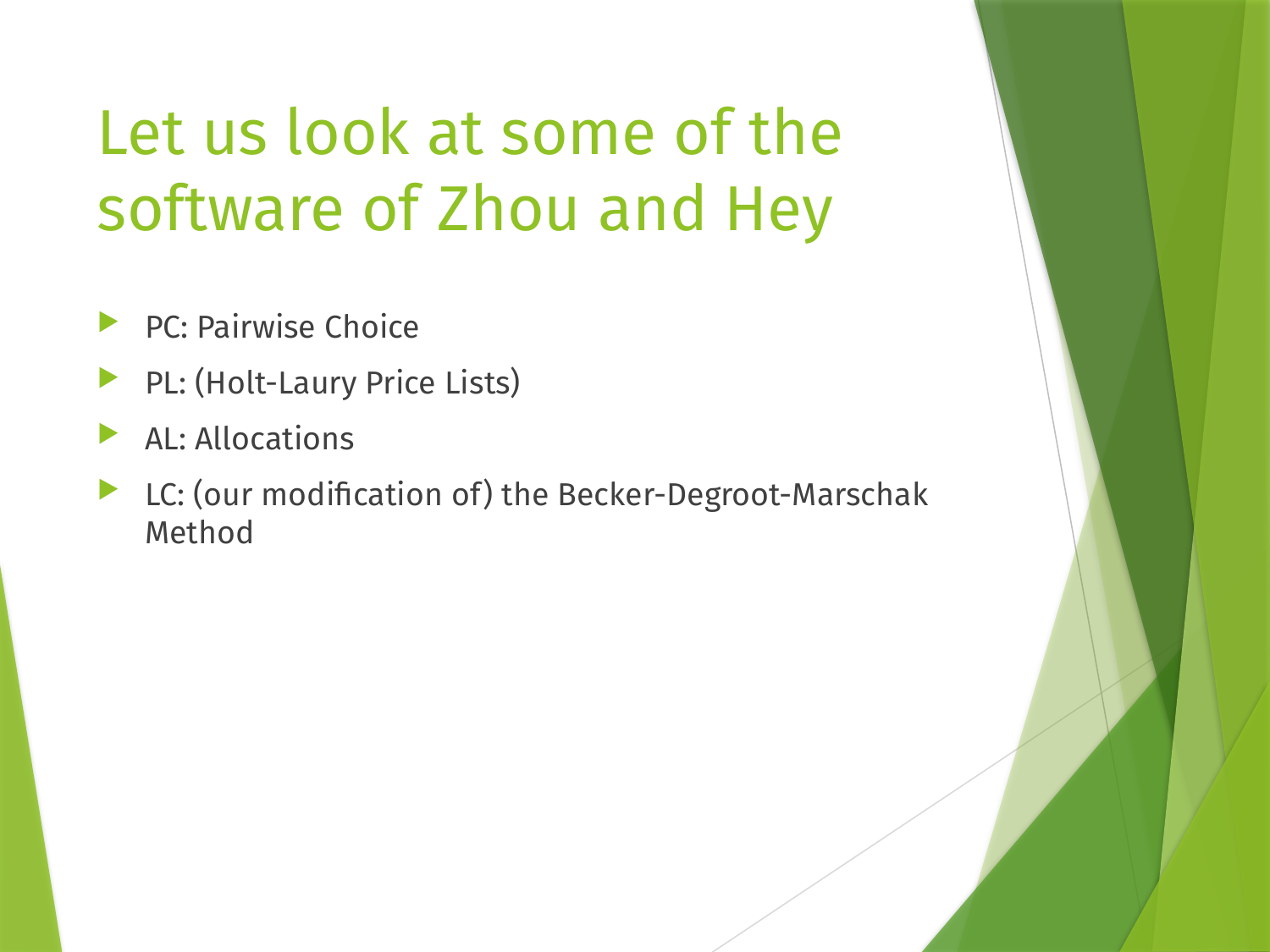

# Let us look at some of the software of Zhou and Hey
PC: Pairwise Choice
PL: (Holt-Laury Price Lists)
AL: Allocations
LC: (our modification of) the Becker-Degroot-Marschak Method